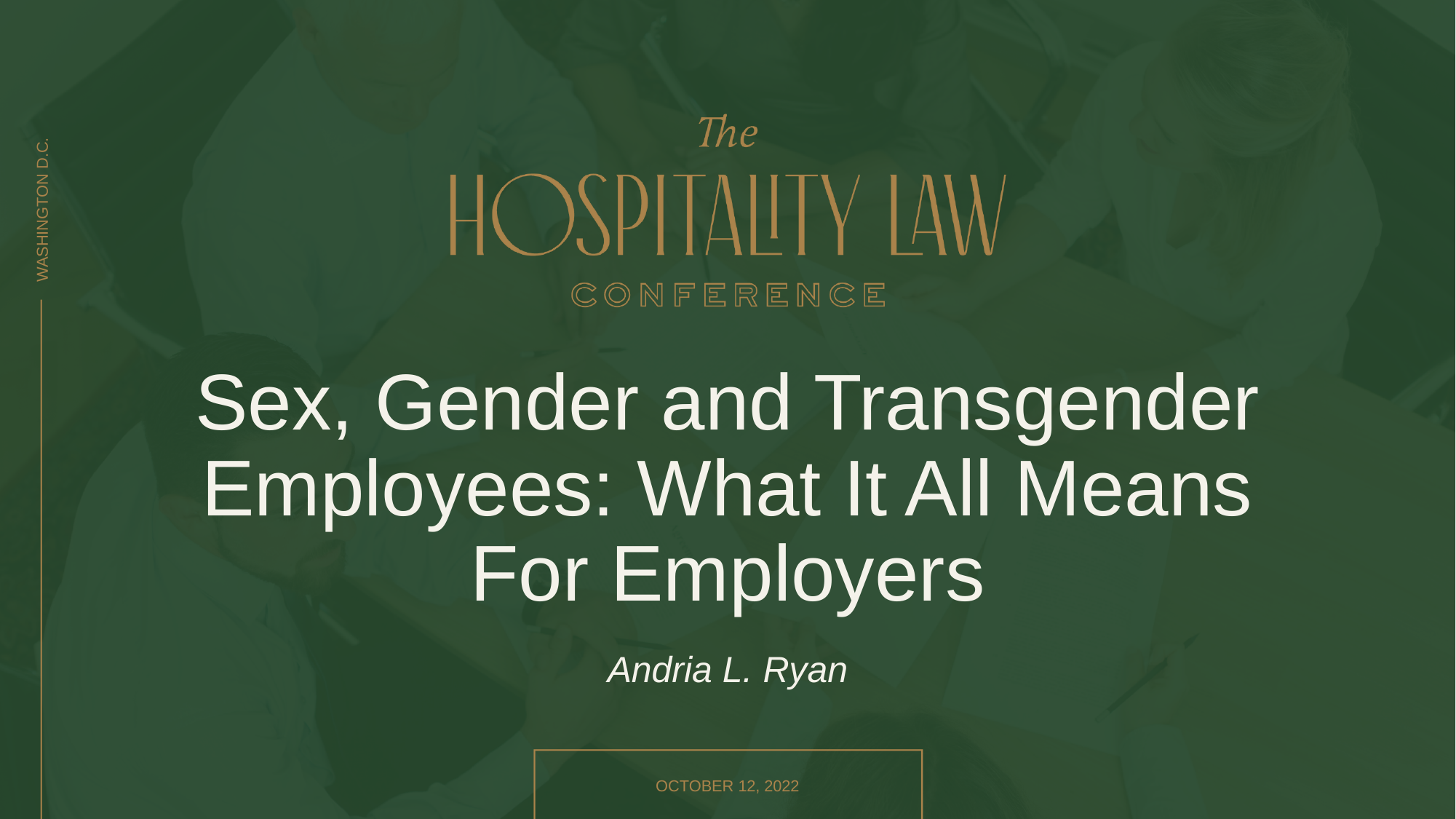

# Sex, Gender and Transgender Employees: What It All Means For Employers
Andria L. Ryan